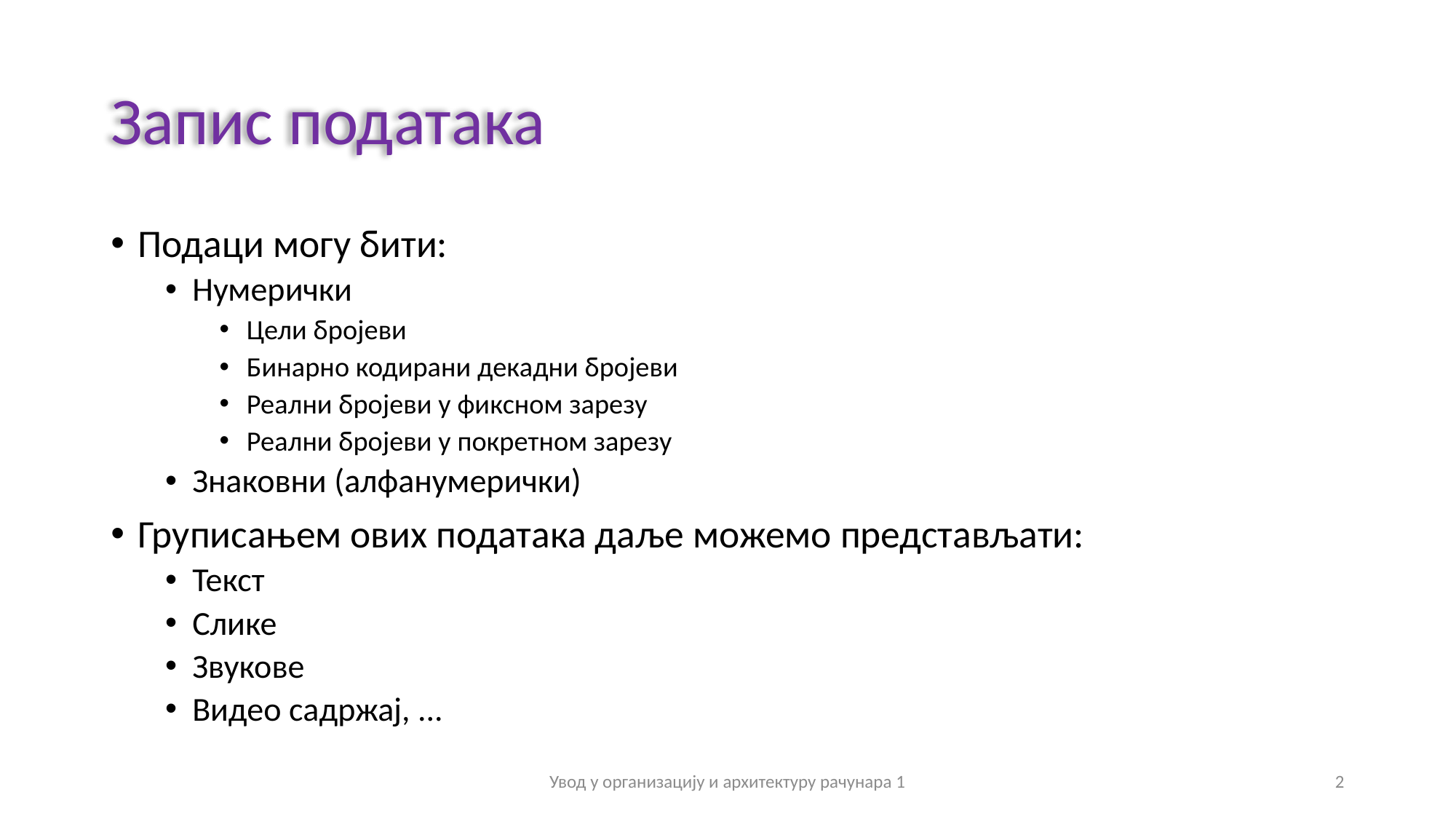

# Запис података
Подаци могу бити:
Нумерички
Цели бројеви
Бинарно кодирани декадни бројеви
Реални бројеви у фиксном зарезу
Реални бројеви у покретном зарезу
Знаковни (алфанумерички)
Груписањем ових података даље можемо представљати:
Текст
Слике
Звукове
Видео садржај, ...
Увод у организацију и архитектуру рачунара 1
2